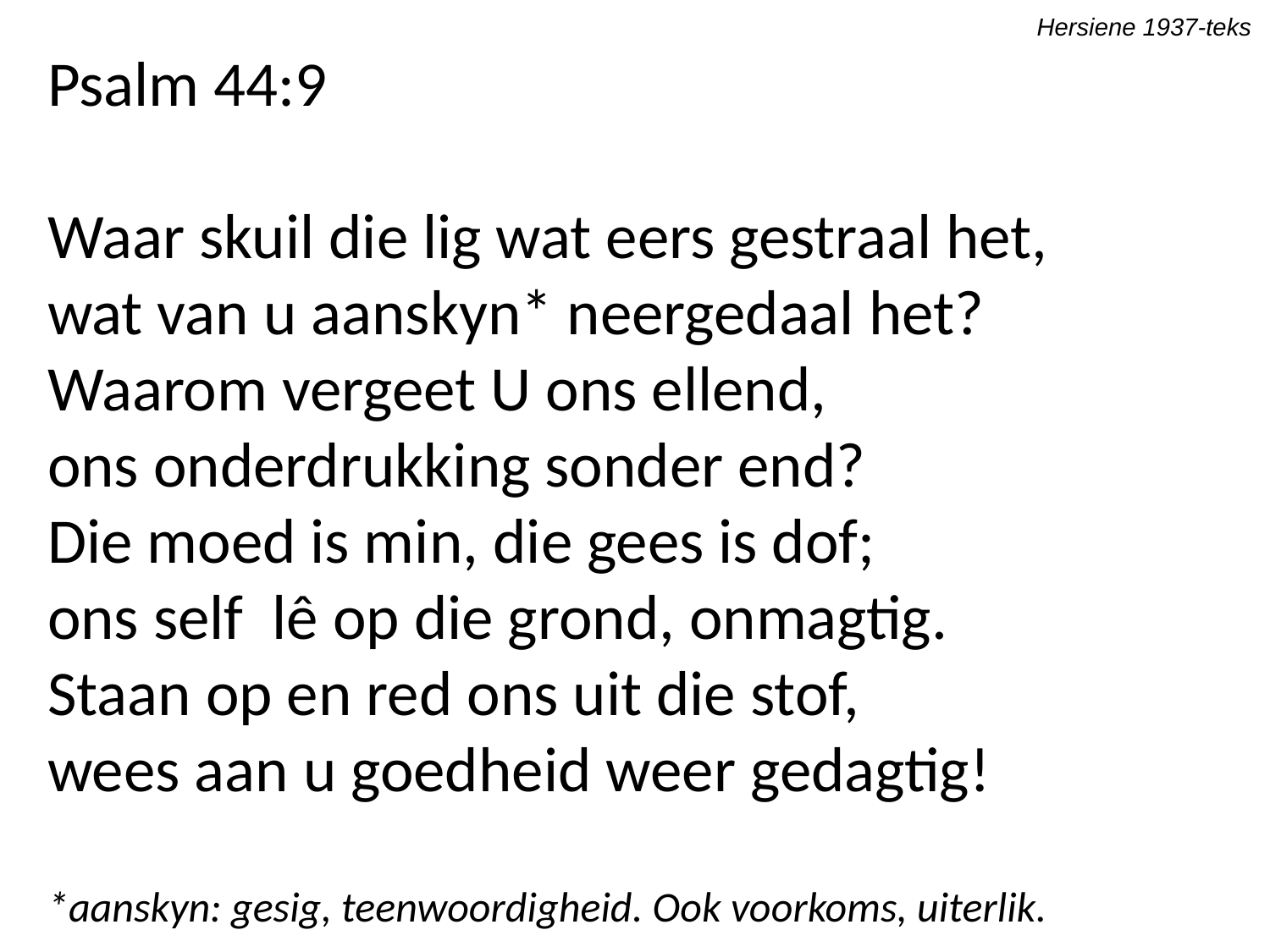

Hersiene 1937-teks
Psalm 44:9

Waar skuil die lig wat eers gestraal het,
wat van u aanskyn* neergedaal het?
Waarom vergeet U ons ellend,
ons onderdrukking sonder end?
Die moed is min, die gees is dof;
ons self  lê op die grond, onmagtig.
Staan op en red ons uit die stof,
wees aan u goedheid weer gedagtig!

*aanskyn: gesig, teenwoordigheid. Ook voorkoms, uiterlik.